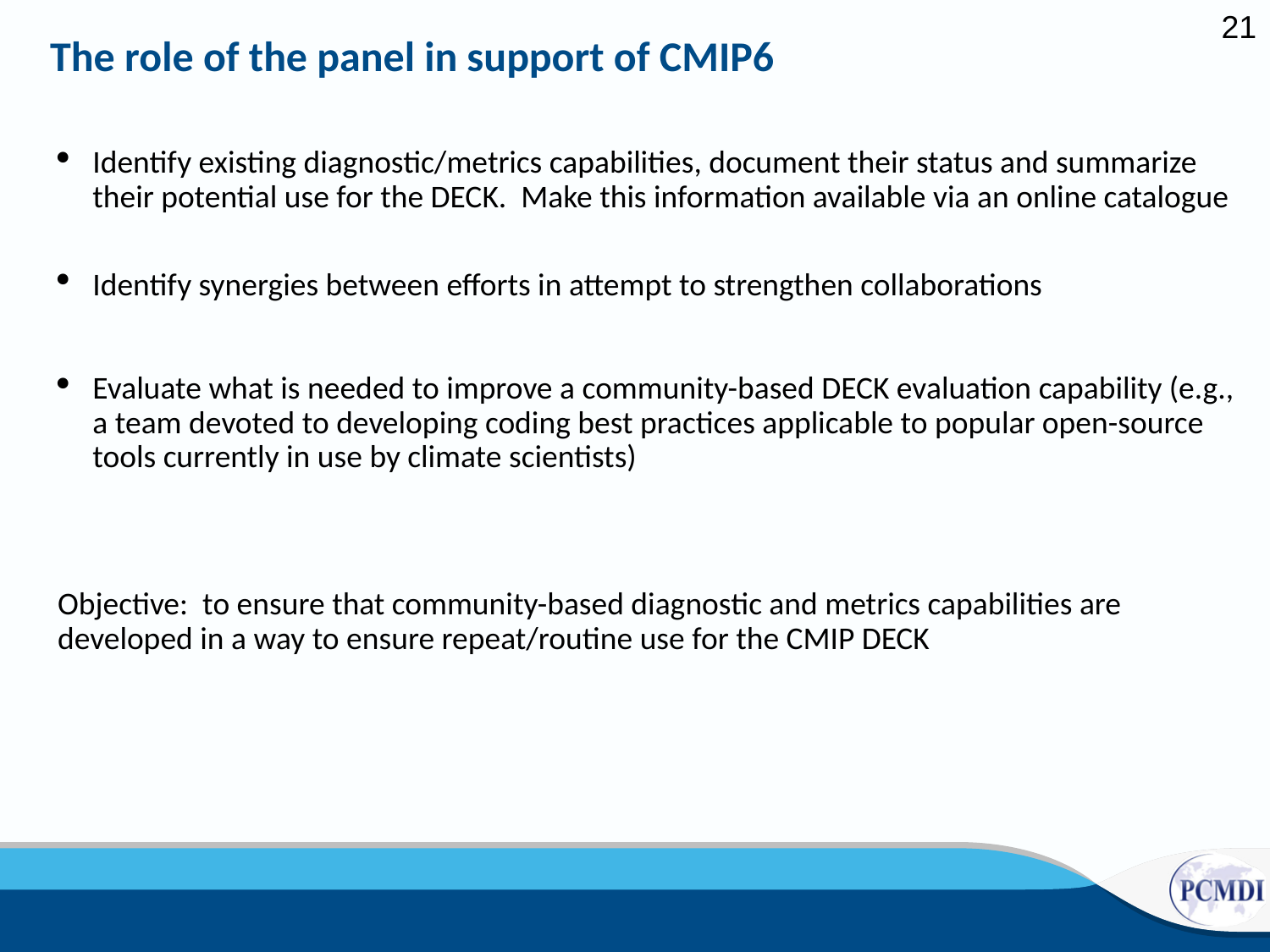

21
The role of the panel in support of CMIP6

Identify existing diagnostic/metrics capabilities, document their status and summarize their potential use for the DECK.  Make this information available via an online catalogue

Identify synergies between efforts in attempt to strengthen collaborations

Evaluate what is needed to improve a community-based DECK evaluation capability (e.g., a team devoted to developing coding best practices applicable to popular open-source tools currently in use by climate scientists)

Objective:  to ensure that community-based diagnostic and metrics capabilities are developed in a way to ensure repeat/routine use for the CMIP DECK